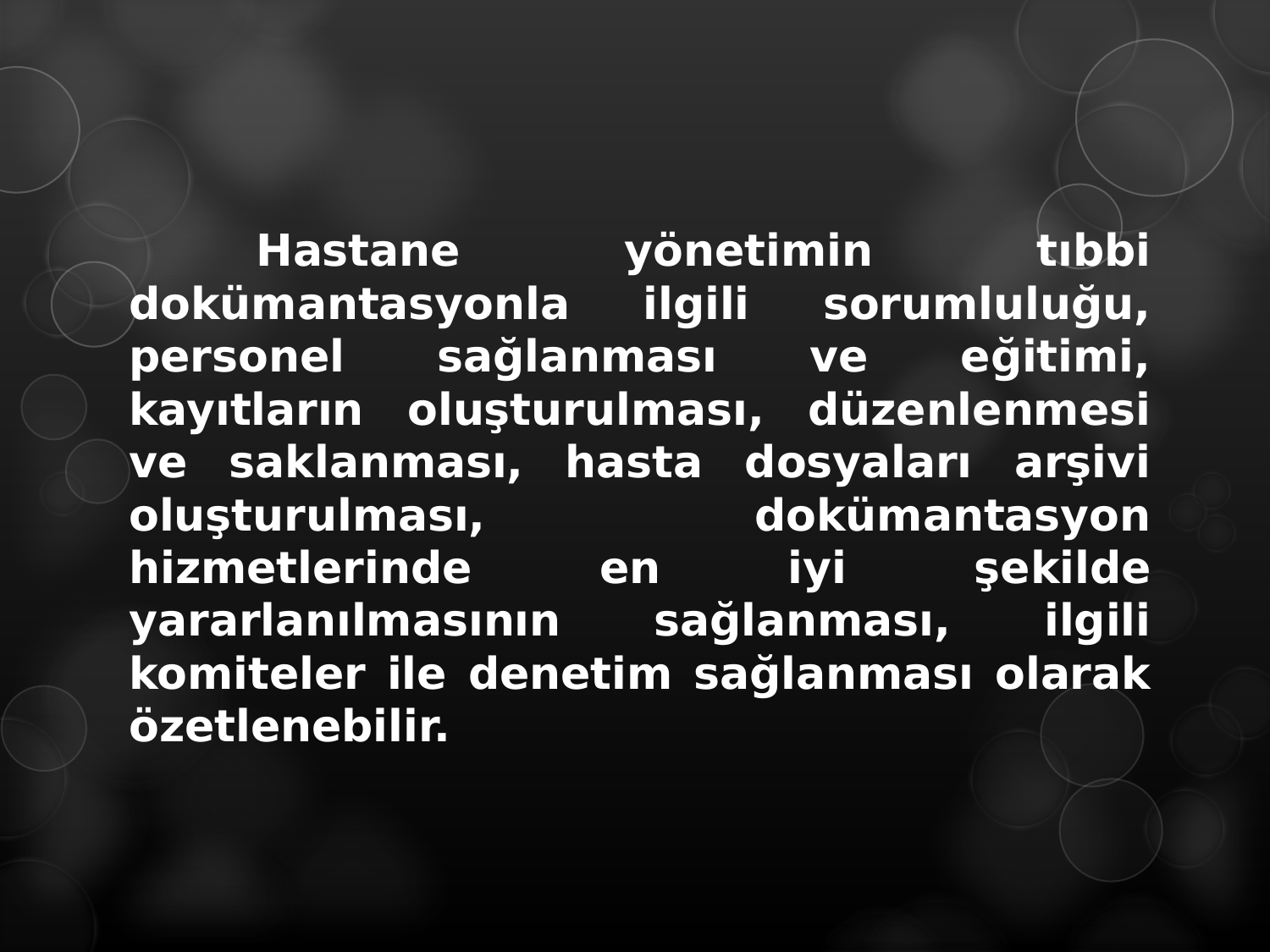

Hastane yönetimin tıbbi dokümantasyonla ilgili sorumluluğu, personel sağlanması ve eğitimi, kayıtların oluşturulması, düzenlenmesi ve saklanması, hasta dosyaları arşivi oluşturulması, dokümantasyon hizmetlerinde en iyi şekilde yararlanılmasının sağlanması, ilgili komiteler ile denetim sağlanması olarak özetlenebilir.